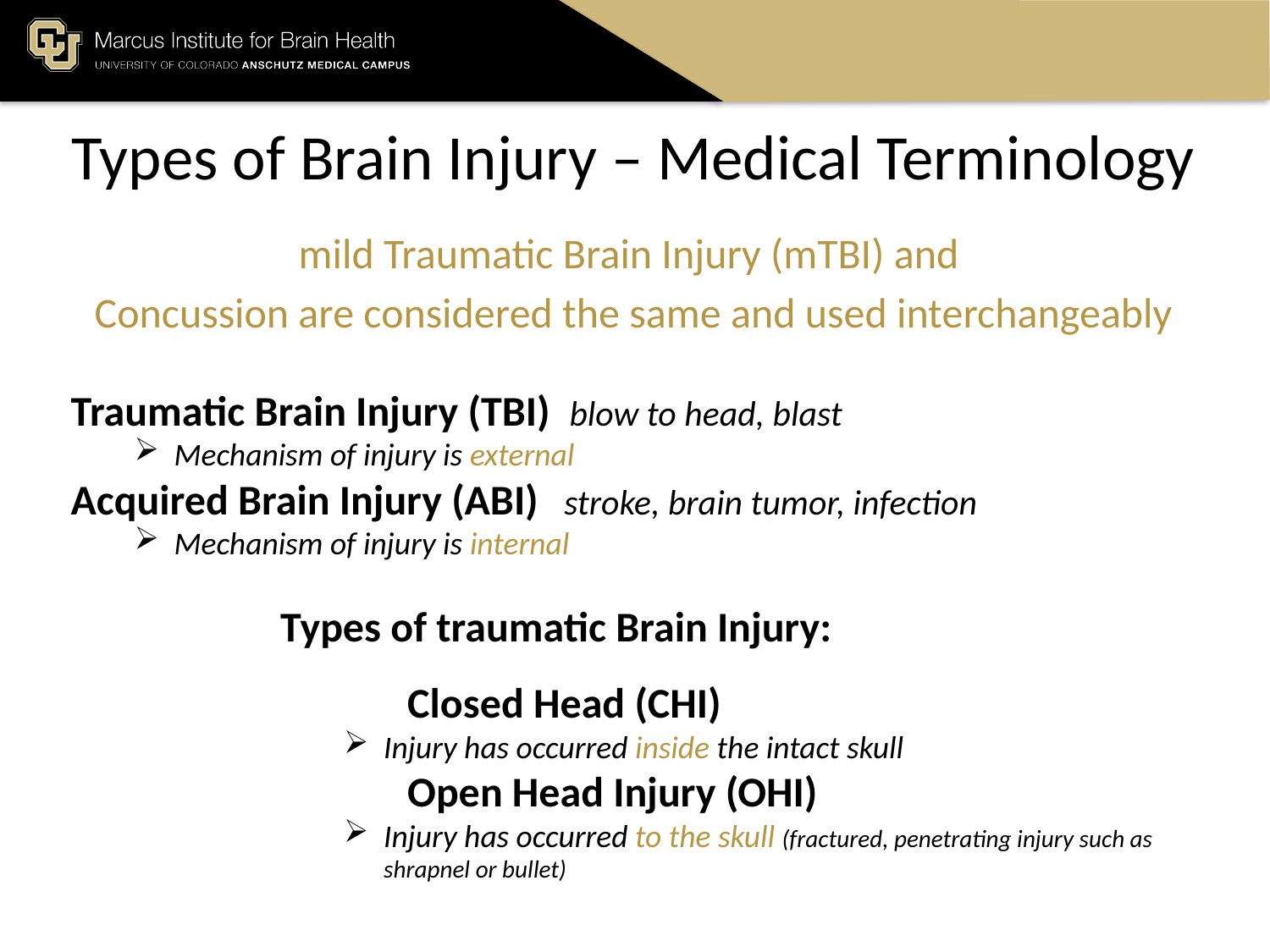

Types of Brain Injury – Medical Terminology

mild Traumatic Brain Injury (mTBI) and
Concussion are considered the same and used interchangeably

Traumatic Brain Injury (TBI)  blow to head, blast
Mechanism of injury is external
Acquired Brain Injury (ABI)   stroke, brain tumor, infection
Mechanism of injury is internal
Types of traumatic Brain Injury:

	Closed Head (CHI)
Injury has occurred inside the intact skull
	Open Head Injury (OHI)
Injury has occurred to the skull (fractured, penetrating injury such as shrapnel or bullet)